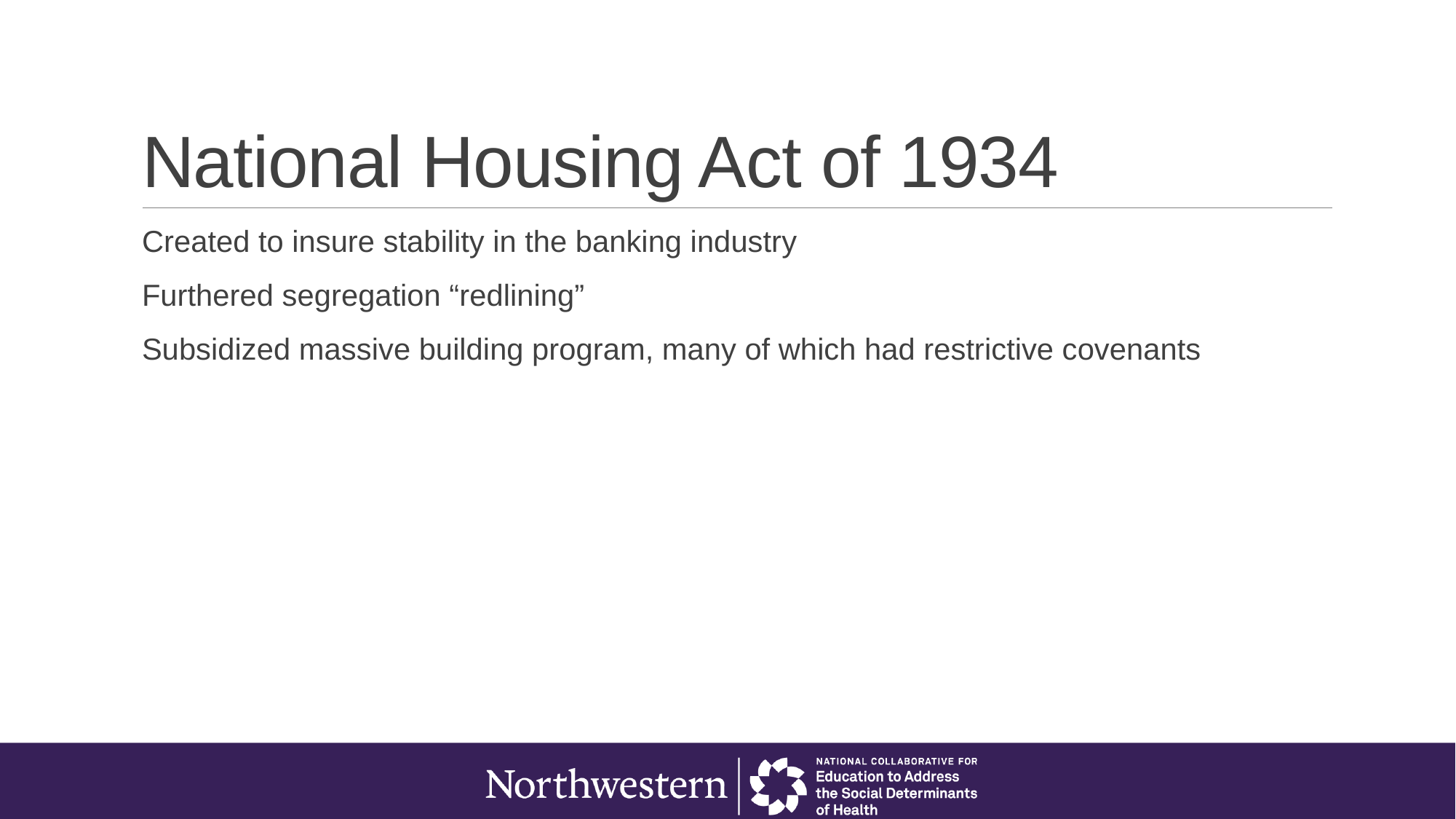

# National Housing Act of 1934
Created to insure stability in the banking industry
Furthered segregation “redlining”
Subsidized massive building program, many of which had restrictive covenants